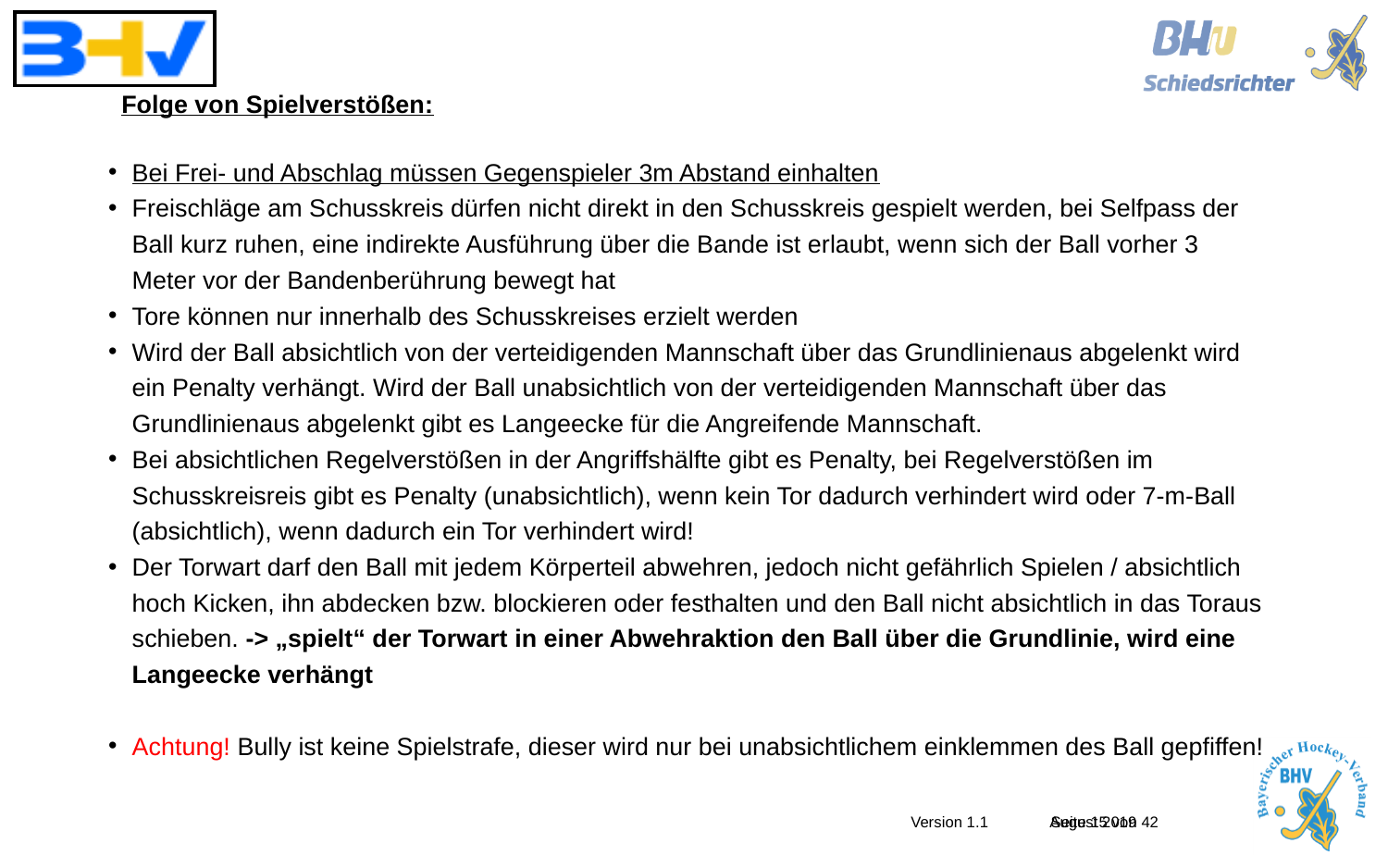

Folge von Spielverstößen:

Bei Frei- und Abschlag müssen Gegenspieler 3m Abstand einhalten
Freischläge am Schusskreis dürfen nicht direkt in den Schusskreis gespielt werden, bei Selfpass der Ball kurz ruhen, eine indirekte Ausführung über die Bande ist erlaubt, wenn sich der Ball vorher 3 Meter vor der Bandenberührung bewegt hat
Tore können nur innerhalb des Schusskreises erzielt werden
Wird der Ball absichtlich von der verteidigenden Mannschaft über das Grundlinienaus abgelenkt wird ein Penalty verhängt. Wird der Ball unabsichtlich von der verteidigenden Mannschaft über das Grundlinienaus abgelenkt gibt es Langeecke für die Angreifende Mannschaft.
Bei absichtlichen Regelverstößen in der Angriffshälfte gibt es Penalty, bei Regelverstößen im Schusskreisreis gibt es Penalty (unabsichtlich), wenn kein Tor dadurch verhindert wird oder 7-m-Ball (absichtlich), wenn dadurch ein Tor verhindert wird!
Der Torwart darf den Ball mit jedem Körperteil abwehren, jedoch nicht gefährlich Spielen / absichtlich hoch Kicken, ihn abdecken bzw. blockieren oder festhalten und den Ball nicht absichtlich in das Toraus schieben. -> „spielt“ der Torwart in einer Abwehraktion den Ball über die Grundlinie, wird eine Langeecke verhängt

Achtung! Bully ist keine Spielstrafe, dieser wird nur bei unabsichtlichem einklemmen des Ball gepfiffen!